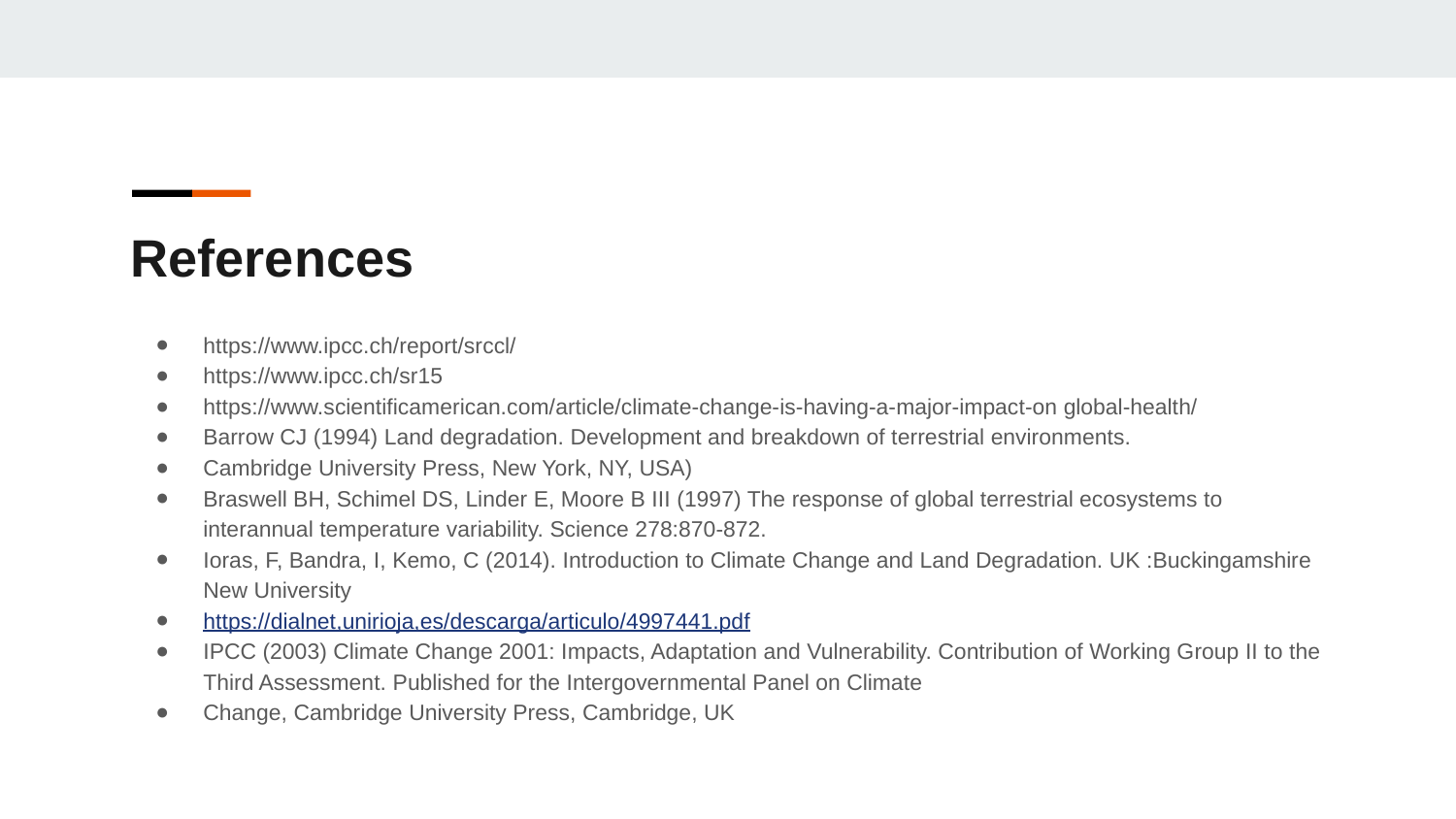

References
https://www.ipcc.ch/report/srccl/
https://www.ipcc.ch/sr15
https://www.scientificamerican.com/article/climate-change-is-having-a-major-impact-on global-health/
Barrow CJ (1994) Land degradation. Development and breakdown of terrestrial environments.
Cambridge University Press, New York, NY, USA)
Braswell BH, Schimel DS, Linder E, Moore B III (1997) The response of global terrestrial ecosystems to interannual temperature variability. Science 278:870-872.
Ioras, F, Bandra, I, Kemo, C (2014). Introduction to Climate Change and Land Degradation. UK :Buckingamshire New University
https://dialnet,unirioja,es/descarga/articulo/4997441.pdf
IPCC (2003) Climate Change 2001: Impacts, Adaptation and Vulnerability. Contribution of Working Group II to the Third Assessment. Published for the Intergovernmental Panel on Climate
Change, Cambridge University Press, Cambridge, UK